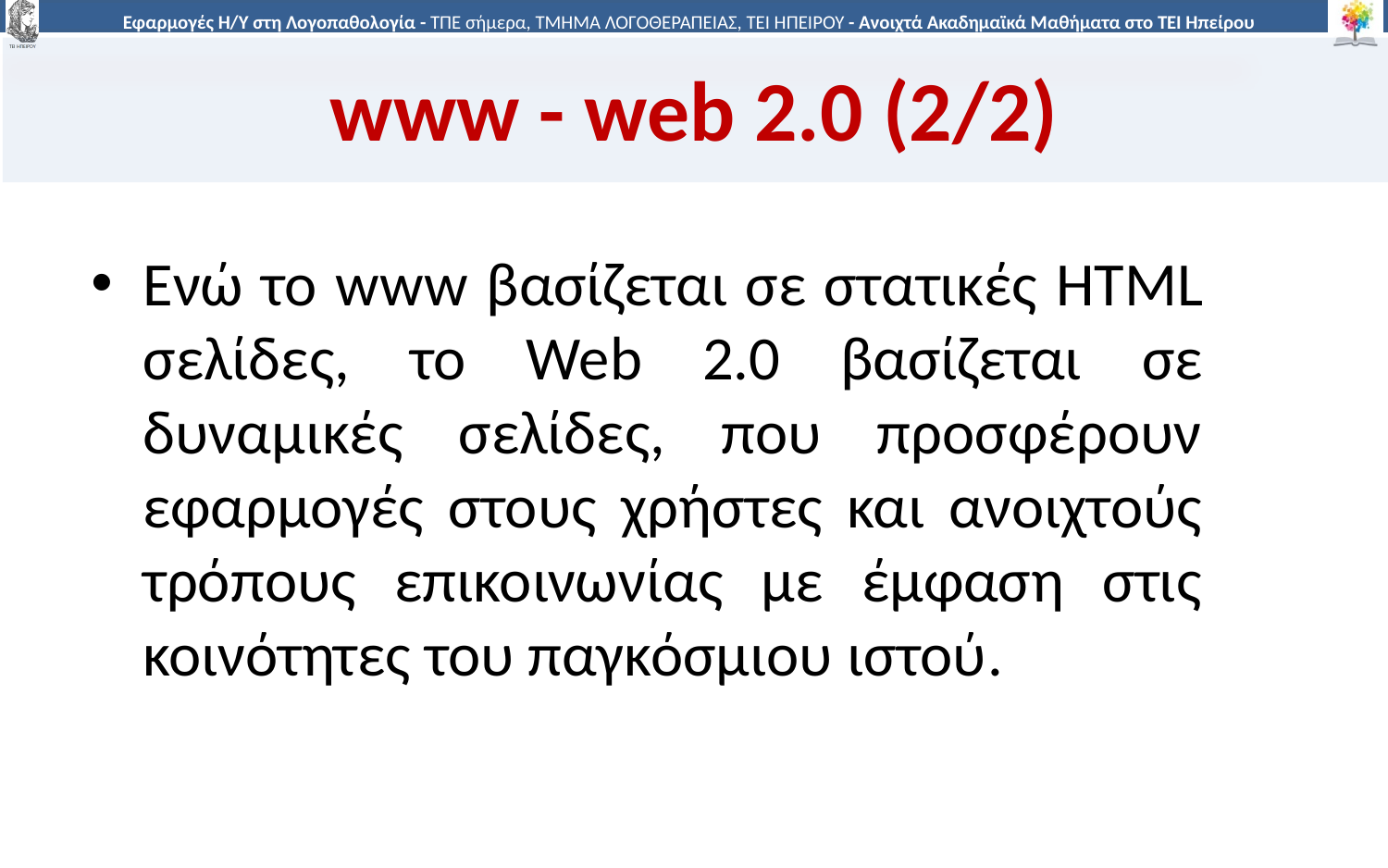

# www - web 2.0 (2/2)
Ενώ το www βασίζεται σε στατικές HTML σελίδες, το Web 2.0 βασίζεται σε δυναμικές σελίδες, που προσφέρουν εφαρμογές στους χρήστες και ανοιχτούς τρόπους επικοινωνίας με έμφαση στις κοινότητες του παγκόσμιου ιστού.